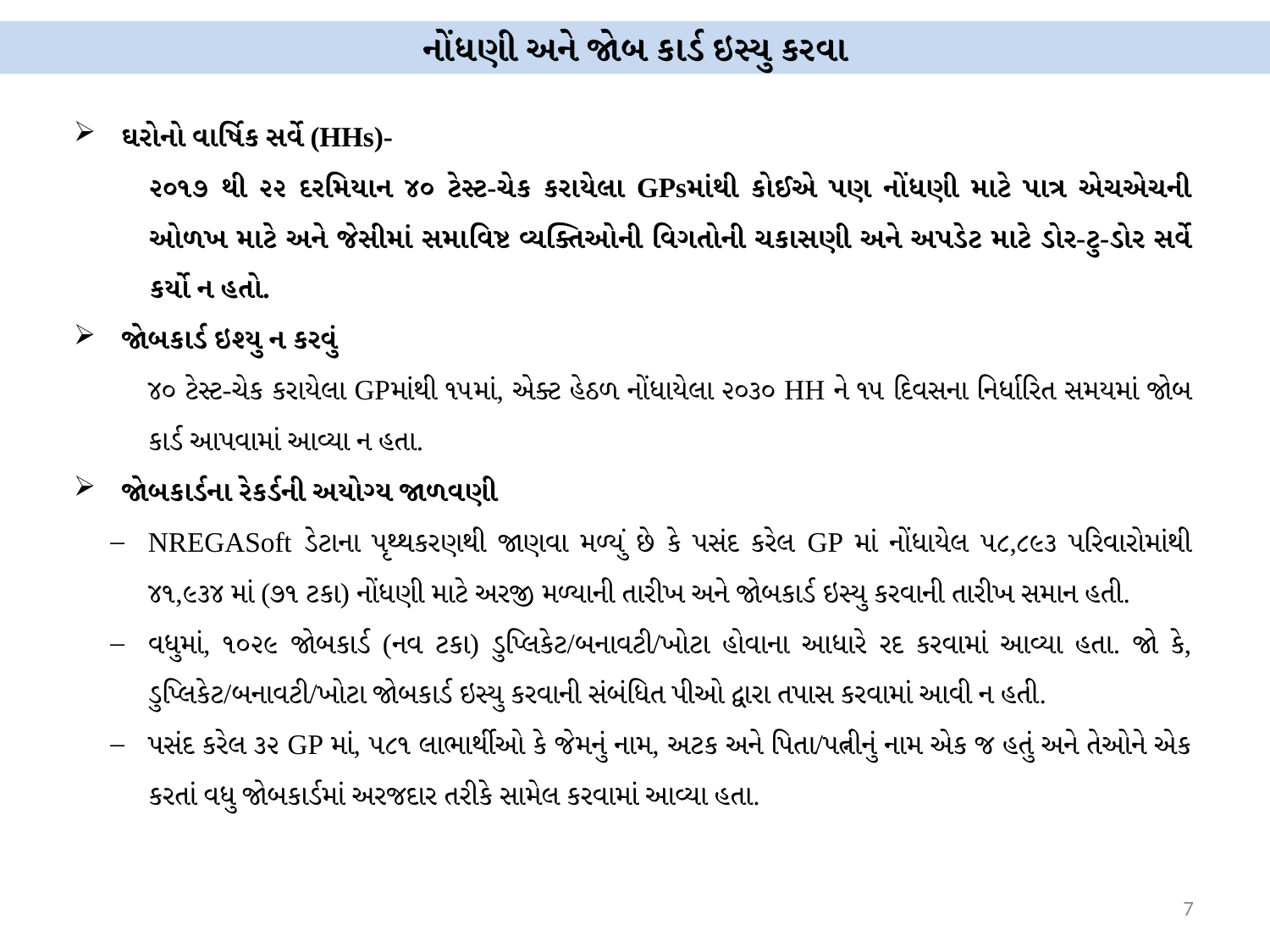

# નોંધણી અને જોબ કાર્ડ ઇસ્યુ કરવા
ઘરોનો વાર્ષિક સર્વે (HHs)-
	૨૦૧૭ થી ૨૨ દરમિયાન ૪૦ ટેસ્ટ-ચેક કરાયેલા GPsમાંથી કોઈએ પણ નોંધણી માટે પાત્ર એચએચની ઓળખ માટે અને જેસીમાં સમાવિષ્ટ વ્યક્તિઓની વિગતોની ચકાસણી અને અપડેટ માટે ડોર-ટુ-ડોર સર્વે કર્યો ન હતો.
જોબકાર્ડ ઇશ્યુ ન કરવું
૪૦ ટેસ્ટ-ચેક કરાયેલા GPમાંથી ૧૫માં, એક્ટ હેઠળ નોંધાયેલા ૨૦૩૦ HH ને ૧૫ દિવસના નિર્ધારિત સમયમાં જોબ કાર્ડ આપવામાં આવ્યા ન હતા.
જોબકાર્ડના રેકર્ડની અયોગ્ય જાળવણી
NREGASoft ડેટાના પૃથ્થકરણથી જાણવા મળ્યું છે કે પસંદ કરેલ GP માં નોંધાયેલ ૫૮,૮૯૩ પરિવારોમાંથી ૪૧,૯૩૪ માં (૭૧ ટકા) નોંધણી માટે અરજી મળ્યાની તારીખ અને જોબકાર્ડ ઇસ્યુ કરવાની તારીખ સમાન હતી.
વધુમાં, ૧૦૨૯ જોબકાર્ડ (નવ ટકા) ડુપ્લિકેટ/બનાવટી/ખોટા હોવાના આધારે રદ કરવામાં આવ્યા હતા. જો કે, ડુપ્લિકેટ/બનાવટી/ખોટા જોબકાર્ડ ઇસ્યુ કરવાની સંબંધિત પીઓ દ્વારા તપાસ કરવામાં આવી ન હતી.
પસંદ કરેલ ૩૨ GP માં, ૫૮૧ લાભાર્થીઓ કે જેમનું નામ, અટક અને પિતા/પત્નીનું નામ એક જ હતું અને તેઓને એક કરતાં વધુ જોબકાર્ડમાં અરજદાર તરીકે સામેલ કરવામાં આવ્યા હતા.

7